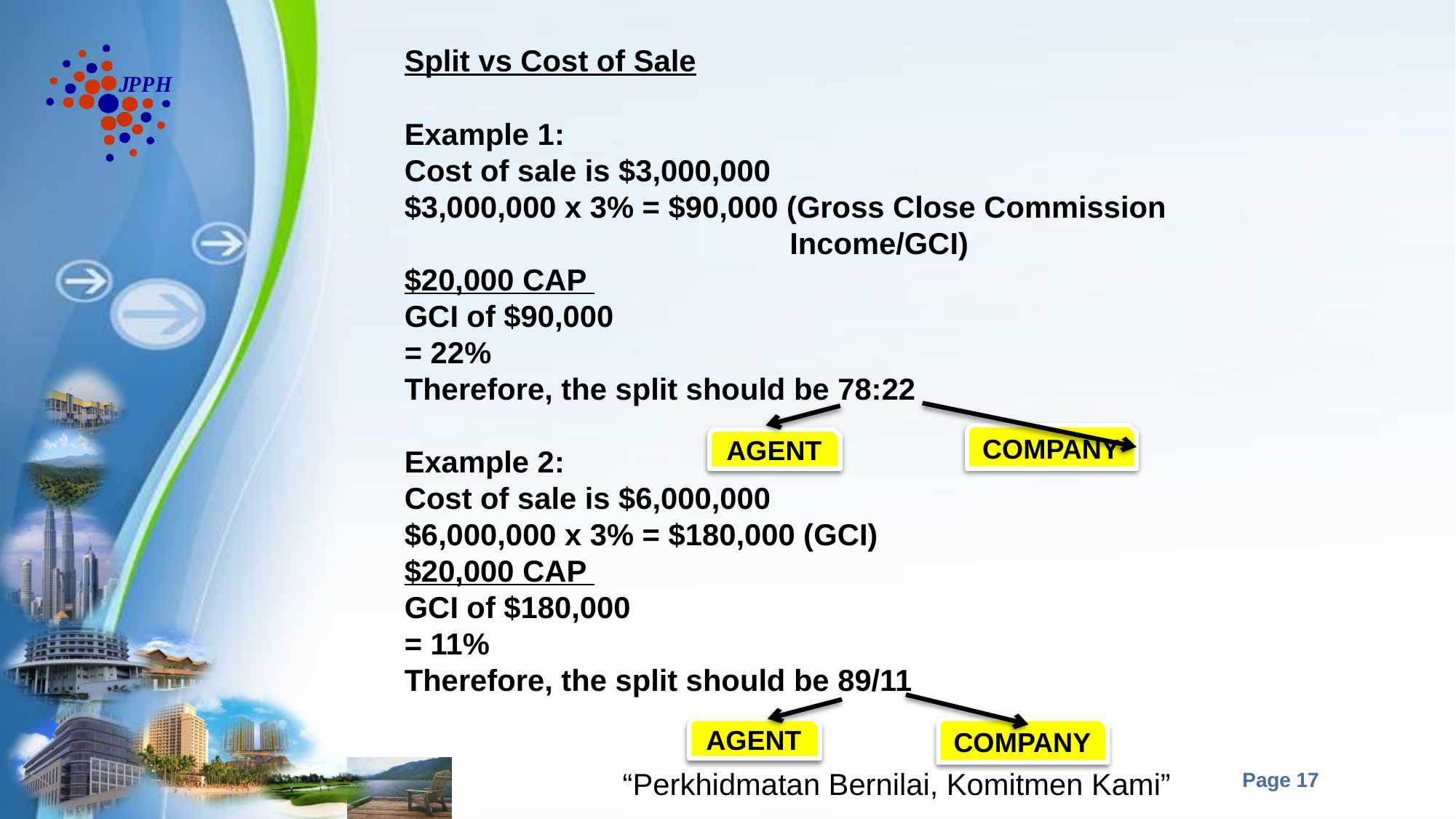

Split vs Cost of Sale

Example 1:
Cost of sale is $3,000,000
$3,000,000 x 3% = $90,000 (Gross Close Commission
	                                 Income/GCI)
$20,000 CAP
GCI of $90,000
= 22%
Therefore, the split should be 78:22

Example 2:
Cost of sale is $6,000,000
$6,000,000 x 3% = $180,000 (GCI)
$20,000 CAP
GCI of $180,000
= 11%
Therefore, the split should be 89/11

COMPANY
AGENT
AGENT
COMPANY